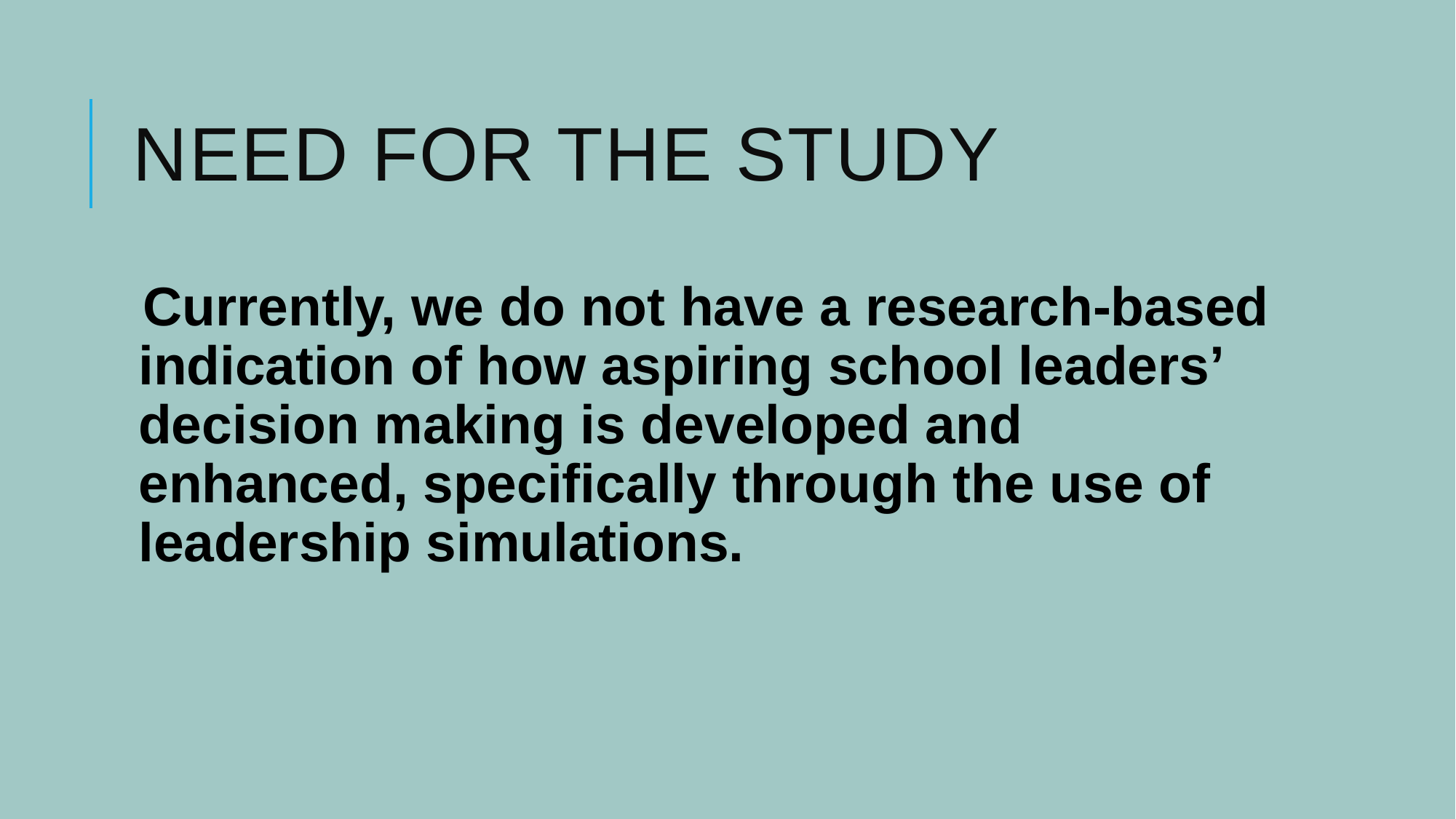

# Need for the Study
Currently, we do not have a research-based indication of how aspiring school leaders’ decision making is developed and enhanced, specifically through the use of leadership simulations.